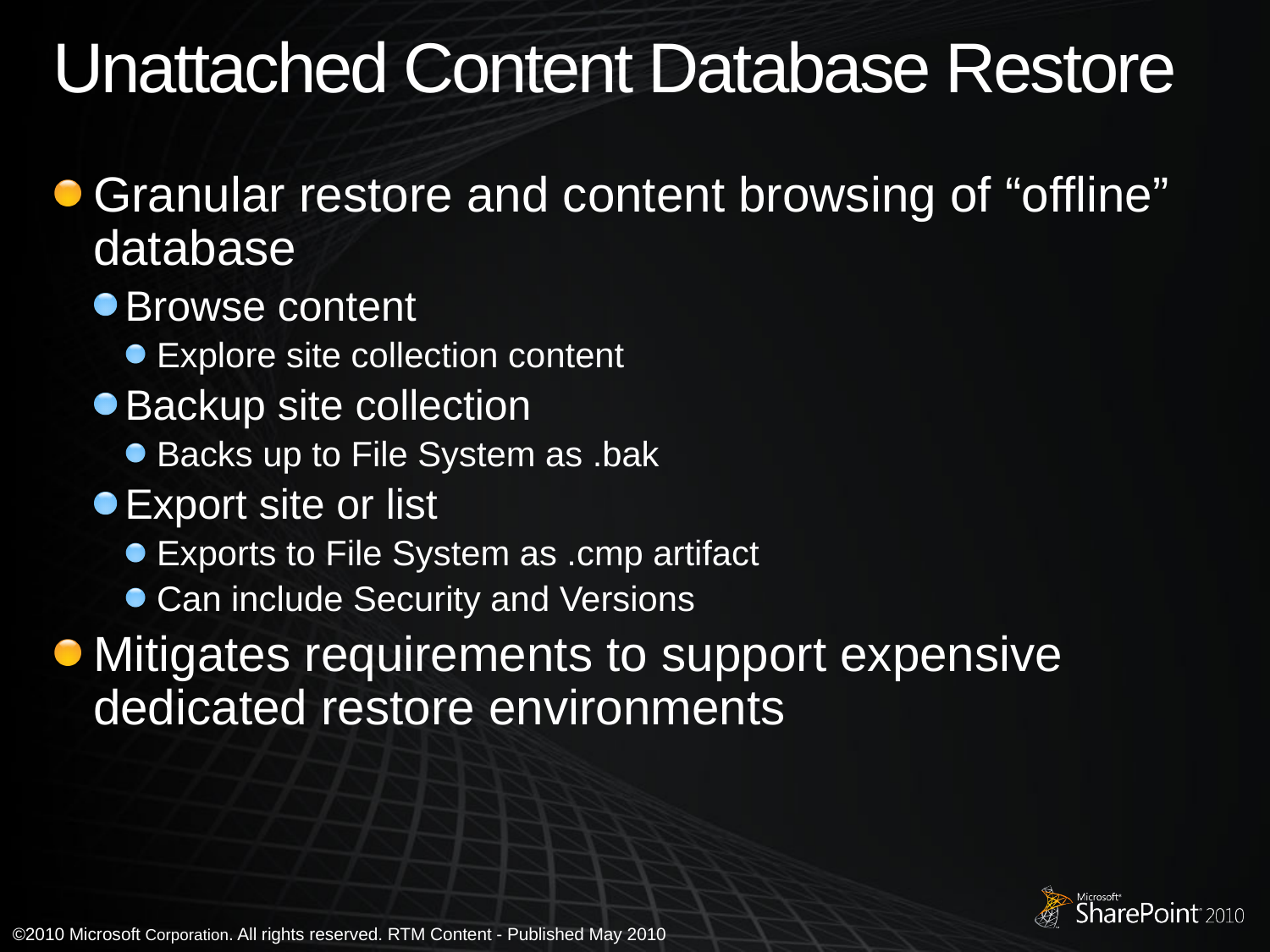

# Unattached Content Database Restore
Granular restore and content browsing of “offline” database
Browse content
Explore site collection content
Backup site collection
Backs up to File System as .bak
Export site or list
Exports to File System as .cmp artifact
Can include Security and Versions
Mitigates requirements to support expensive dedicated restore environments